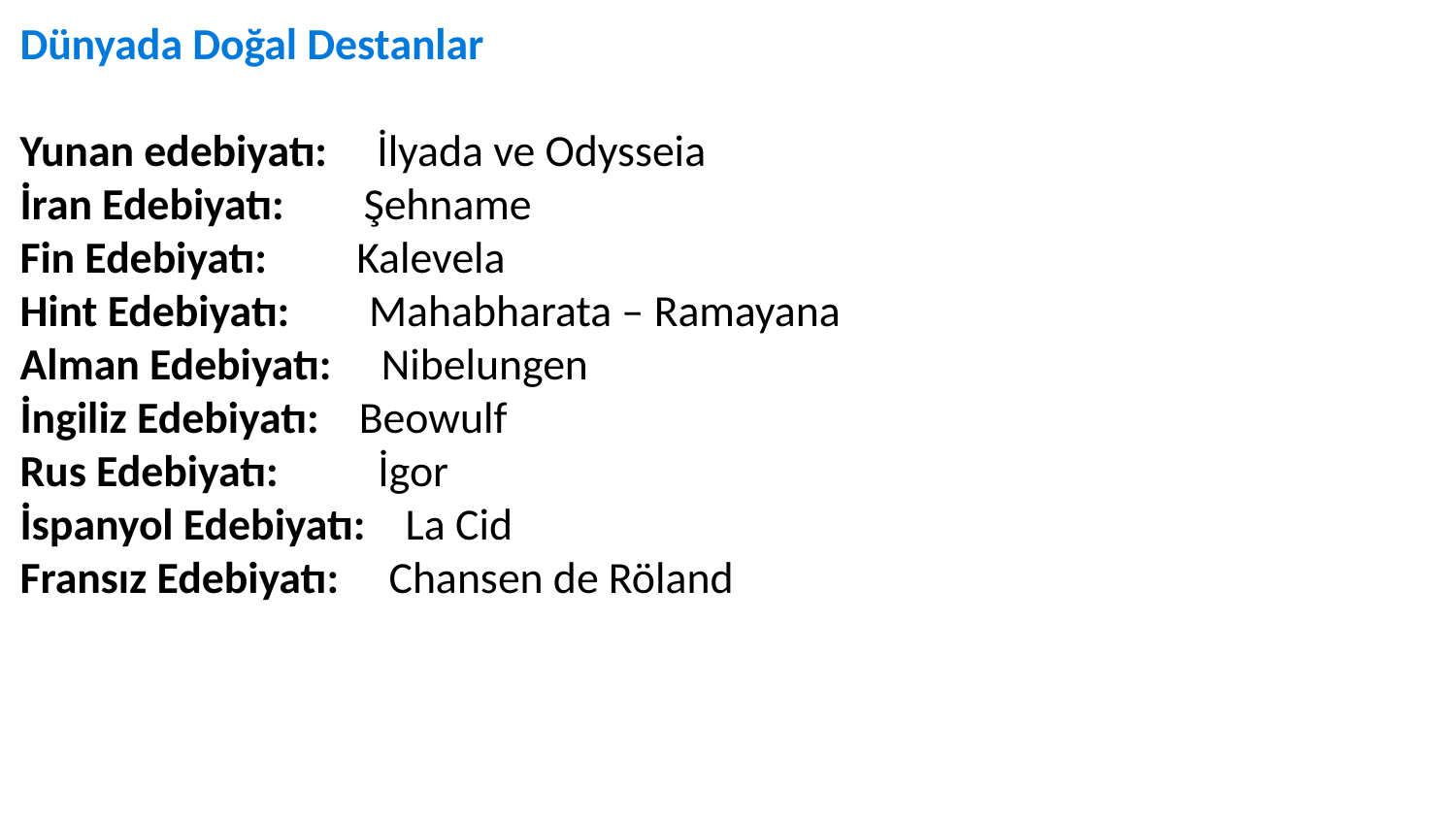

Dünyada Doğal Destanlar

Yunan edebiyatı:     İlyada ve Odysseia
İran Edebiyatı:        Şehname
Fin Edebiyatı:         Kalevela
Hint Edebiyatı:        Mahabharata – Ramayana
Alman Edebiyatı:     Nibelungen
İngiliz Edebiyatı:    Beowulf
Rus Edebiyatı:          İgor
İspanyol Edebiyatı:    La Cid
Fransız Edebiyatı:     Chansen de Röland